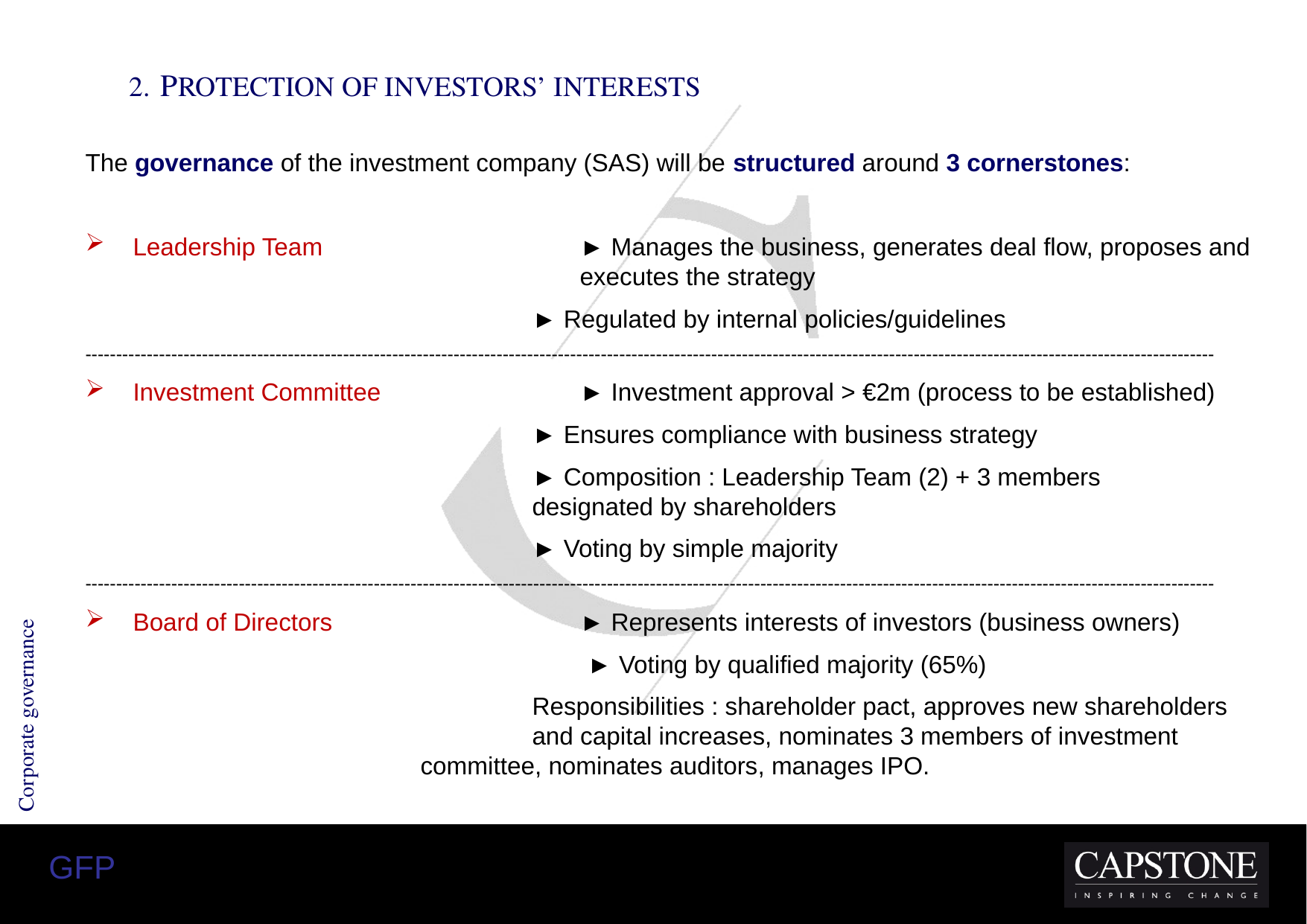

2. PROTECTION OF INVESTORS’ INTERESTS
The governance of the investment company (SAS) will be structured around 3 cornerstones:

Leadership Team			► Manages the business, generates deal flow, proposes and				executes the strategy
				► Regulated by internal policies/guidelines
----------------------------------------------------------------------------------------------------------------------------------------------------------------------------------------
Investment Committee		► Investment approval > €2m (process to be established)
				► Ensures compliance with business strategy
				► Composition : Leadership Team (2) + 3 members 					designated by shareholders
				► Voting by simple majority
----------------------------------------------------------------------------------------------------------------------------------------------------------------------------------------
Board of Directors			► Represents interests of investors (business owners)
				► Voting by qualified majority (65%)
				Responsibilities : shareholder pact, approves new shareholders 				and capital increases, nominates 3 members of investment 				committee, nominates auditors, manages IPO.
Corporate governance